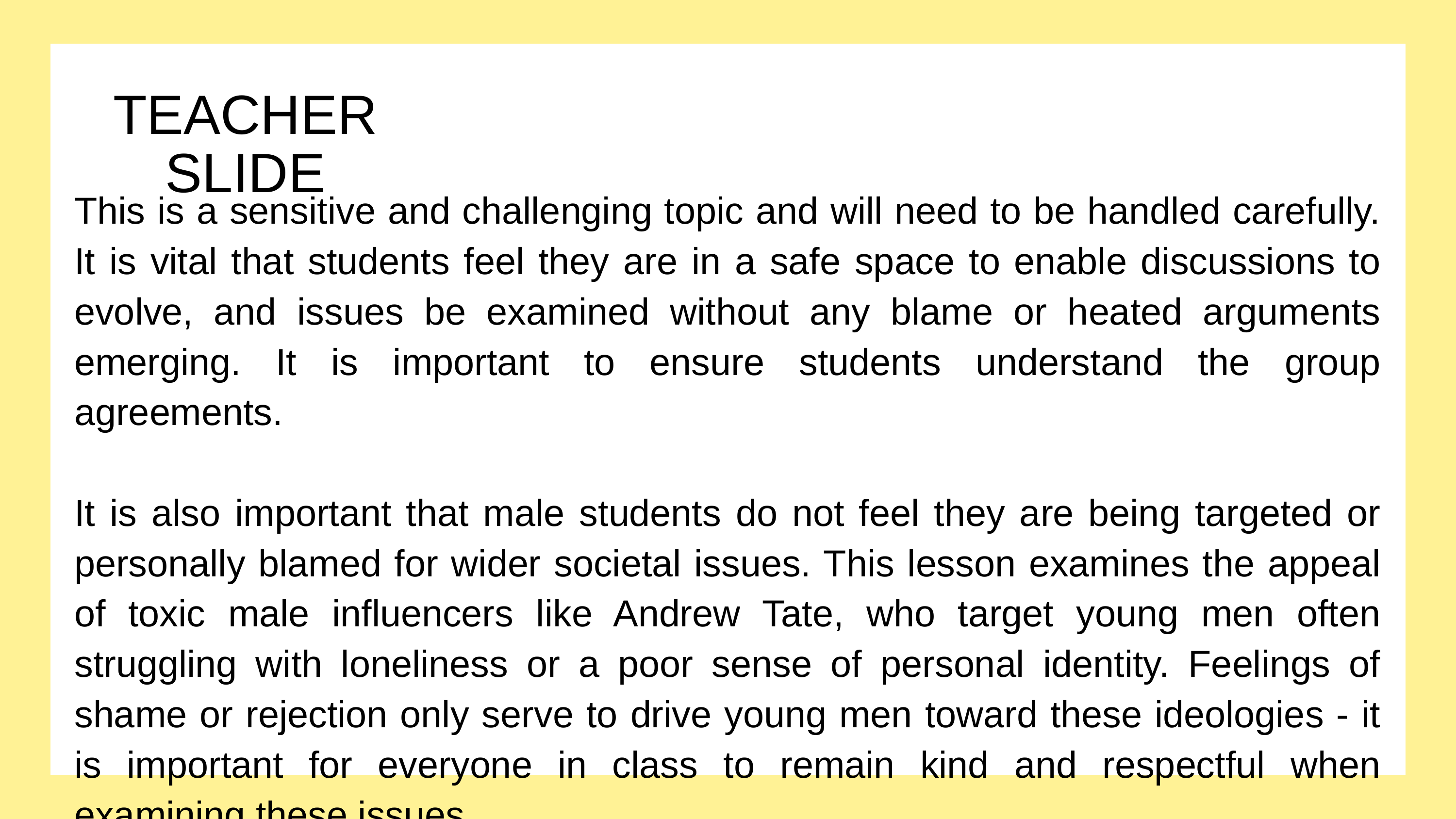

TEACHER SLIDE
This is a sensitive and challenging topic and will need to be handled carefully. It is vital that students feel they are in a safe space to enable discussions to evolve, and issues be examined without any blame or heated arguments emerging. It is important to ensure students understand the group agreements.

It is also important that male students do not feel they are being targeted or personally blamed for wider societal issues. This lesson examines the appeal of toxic male influencers like Andrew Tate, who target young men often struggling with loneliness or a poor sense of personal identity. Feelings of shame or rejection only serve to drive young men toward these ideologies - it is important for everyone in class to remain kind and respectful when examining these issues.